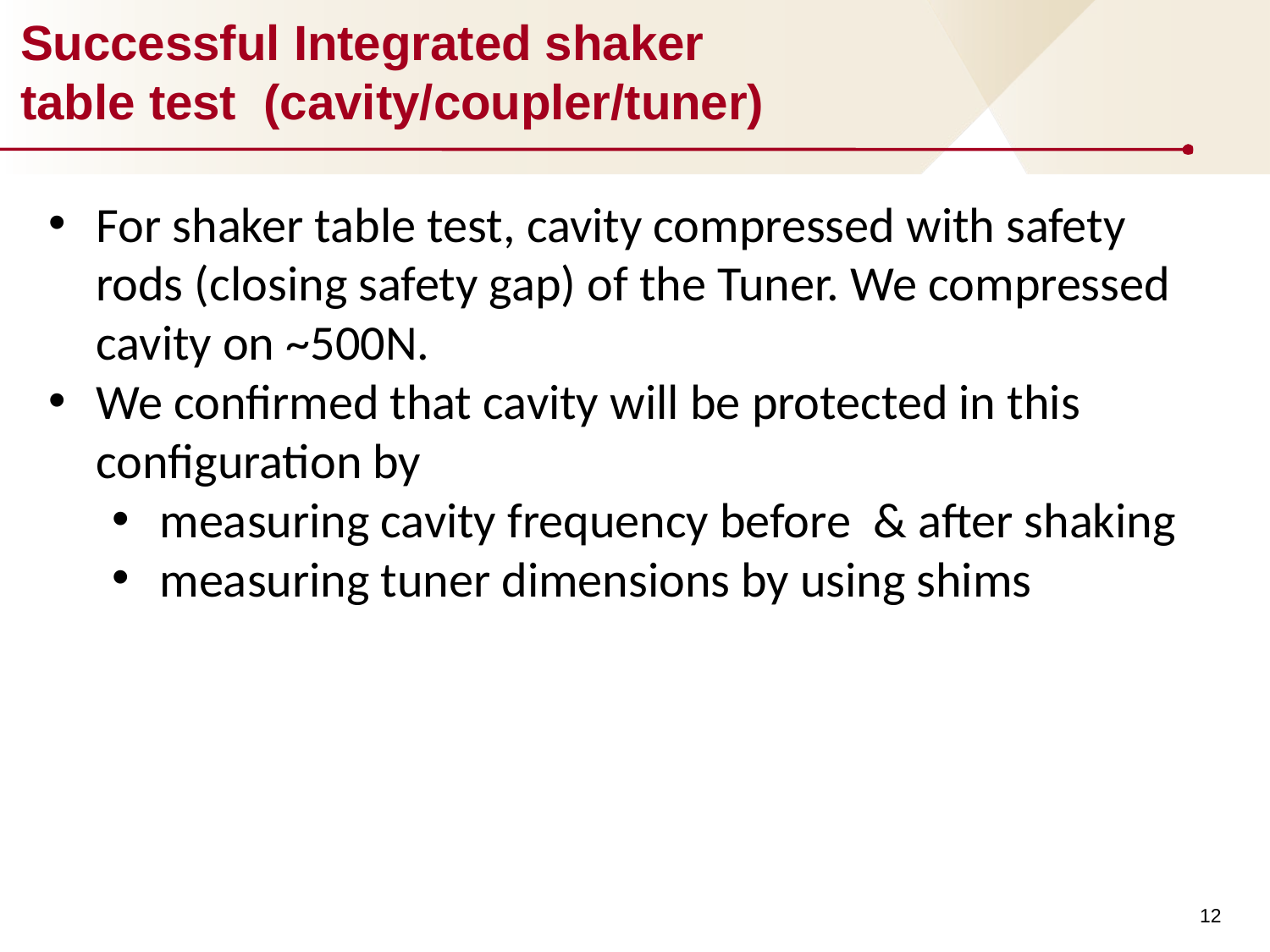

# Successful Integrated shaker table test  (cavity/coupler/tuner)
For shaker table test, cavity compressed with safety rods (closing safety gap) of the Tuner. We compressed cavity on ~500N.
We confirmed that cavity will be protected in this configuration by
measuring cavity frequency before  & after shaking
measuring tuner dimensions by using shims

12